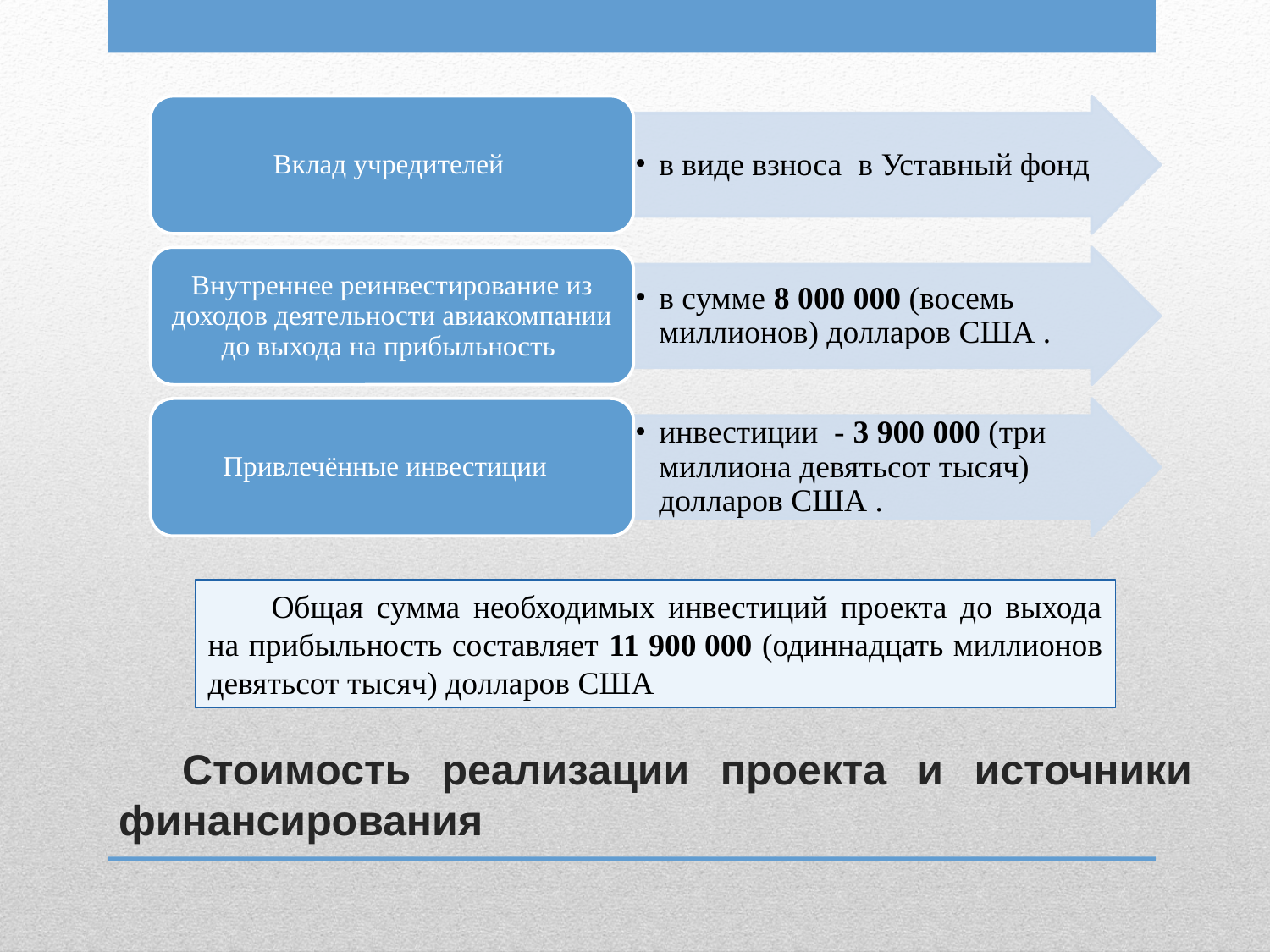

Вклад учредителей
в виде взноса  в Уставный фонд

Внутреннее реинвестирование из доходов деятельности авиакомпании до выхода на прибыльность
в сумме 8 000 000 (восемь миллионов) долларов США .

Привлечённые инвестиции
инвестиции  - 3 900 000 (три миллиона девятьсот тысяч) долларов США .
Общая сумма необходимых инвестиций проекта до выхода на прибыльность составляет 11 900 000 (одиннадцать миллионов девятьсот тысяч) долларов США
Стоимость реализации проекта и источники финансирования